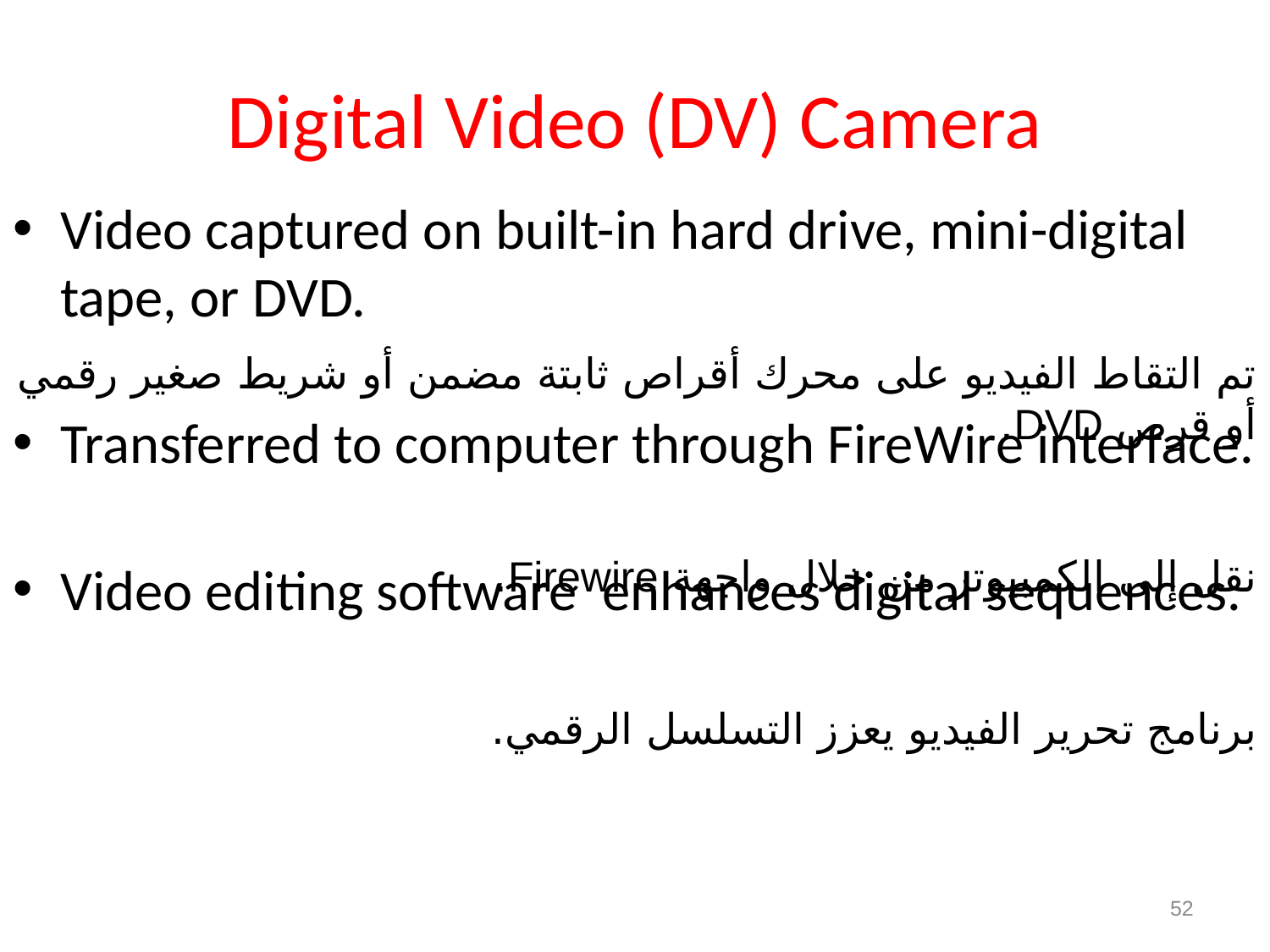

# Digital Video (DV) Camera
Video captured on built-in hard drive, mini-digital tape, or DVD.
Transferred to computer through FireWire interface.
Video editing software  enhances digital sequences.

تم التقاط الفيديو على محرك أقراص ثابتة مضمن أو شريط صغير رقمي أو قرص DVD.

نقل إلى الكمبيوتر من خلال واجهة Firewire.

برنامج تحرير الفيديو يعزز التسلسل الرقمي.
52